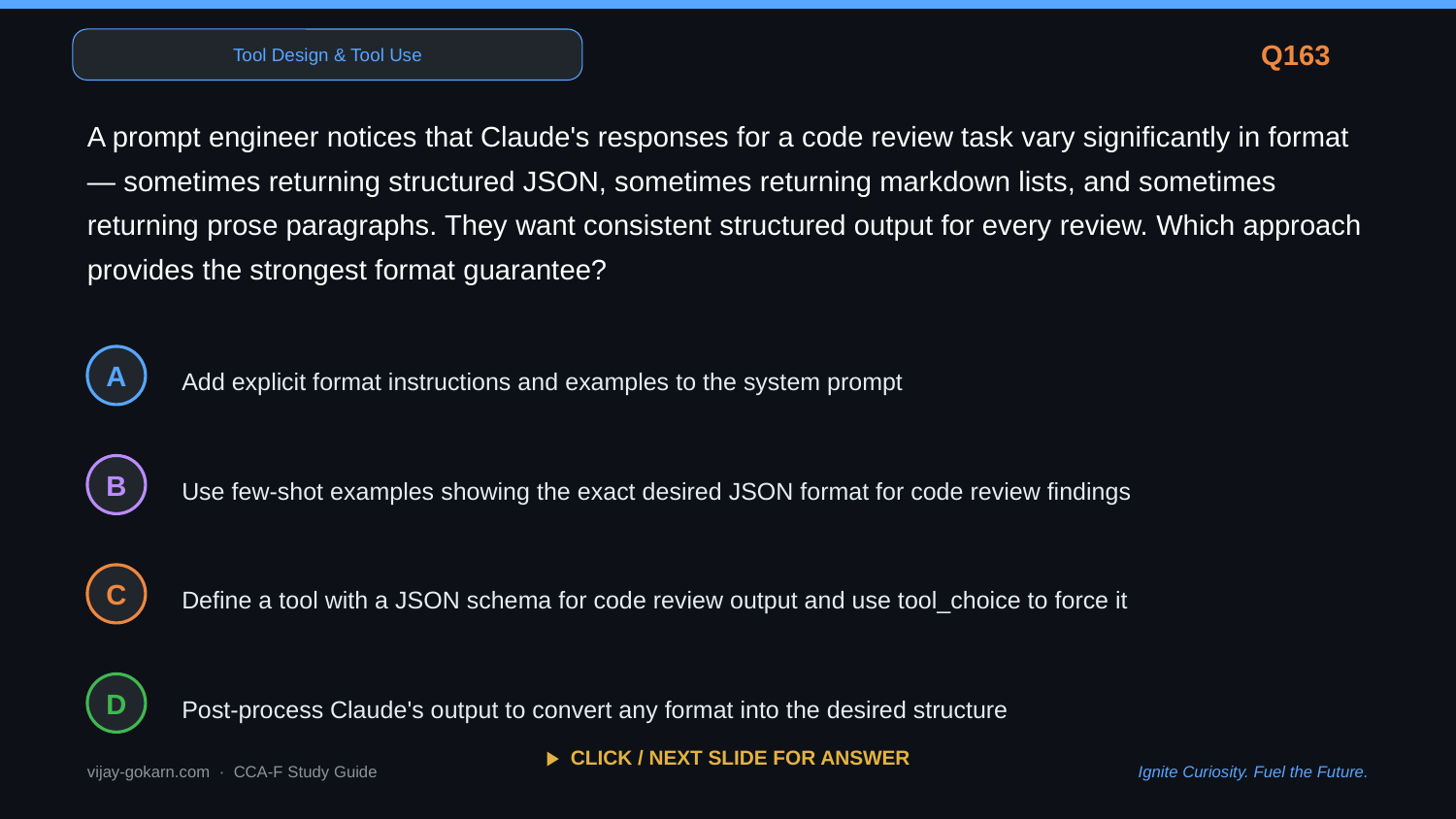

Tool Design & Tool Use
Q163
A prompt engineer notices that Claude's responses for a code review task vary significantly in format — sometimes returning structured JSON, sometimes returning markdown lists, and sometimes returning prose paragraphs. They want consistent structured output for every review. Which approach provides the strongest format guarantee?
Add explicit format instructions and examples to the system prompt

A
Use few-shot examples showing the exact desired JSON format for code review findings

B
Define a tool with a JSON schema for code review output and use tool_choice to force it

C
Post-process Claude's output to convert any format into the desired structure

D
▶  CLICK / NEXT SLIDE FOR ANSWER
vijay-gokarn.com  ·  CCA-F Study Guide
Ignite Curiosity. Fuel the Future.